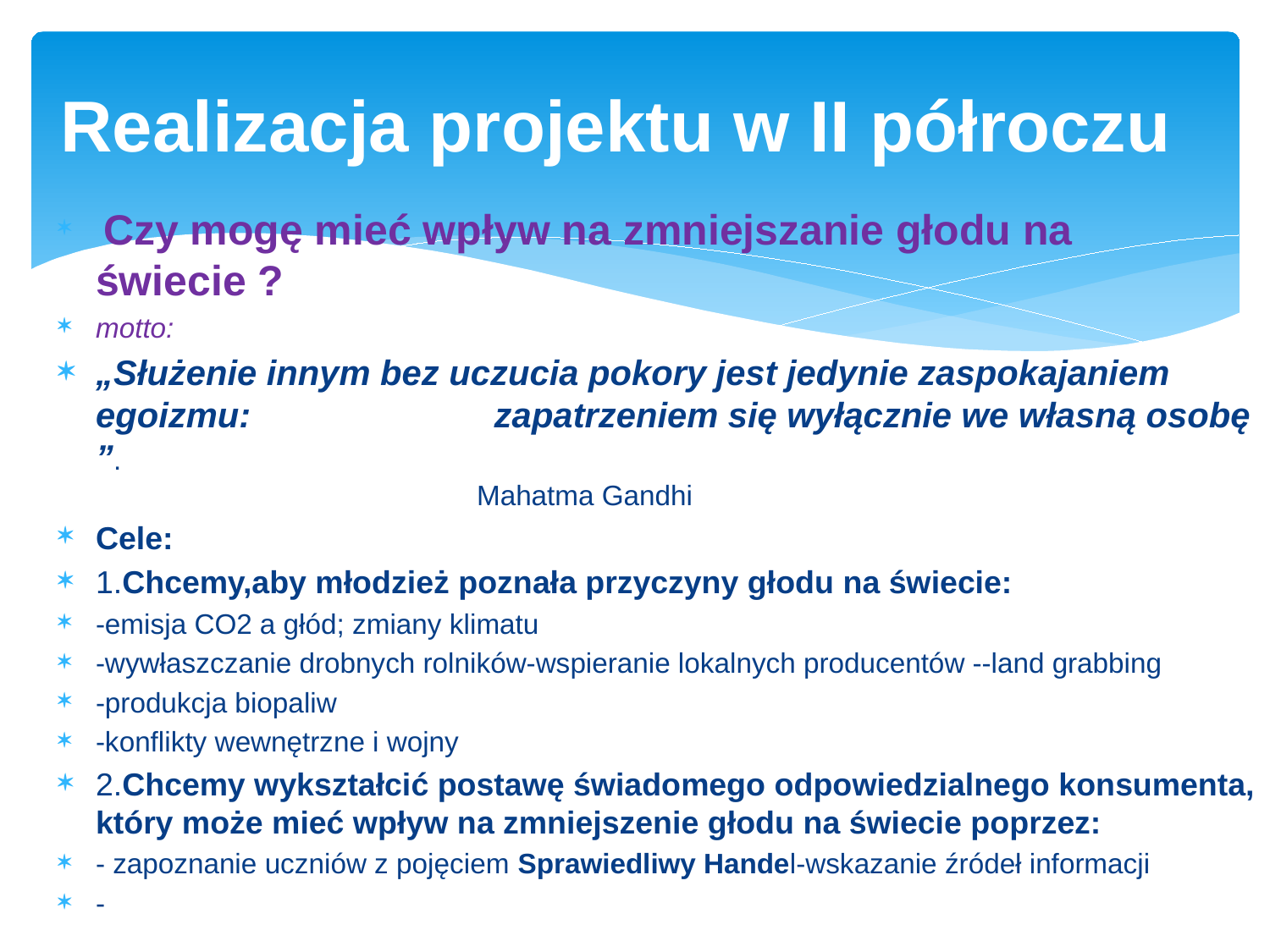

# Realizacja projektu w II półroczu
 Czy mogę mieć wpływ na zmniejszanie głodu na świecie ?
motto:
„Służenie innym bez uczucia pokory jest jedynie zaspokajaniem egoizmu:                         zapatrzeniem się wyłącznie we własną osobę ”.                                                                                            							Mahatma Gandhi
Cele:
1.Chcemy,aby młodzież poznała przyczyny głodu na świecie:
-emisja CO2 a głód; zmiany klimatu
-wywłaszczanie drobnych rolników-wspieranie lokalnych producentów --land grabbing
-produkcja biopaliw
-konflikty wewnętrzne i wojny
2.Chcemy wykształcić postawę świadomego odpowiedzialnego konsumenta, który może mieć wpływ na zmniejszenie głodu na świecie poprzez:
- zapoznanie uczniów z pojęciem Sprawiedliwy Handel-wskazanie źródeł informacji
-

świecie
-wskazanie, ile żywności marnuje się przez niewłaściwe wybory konsumenckie